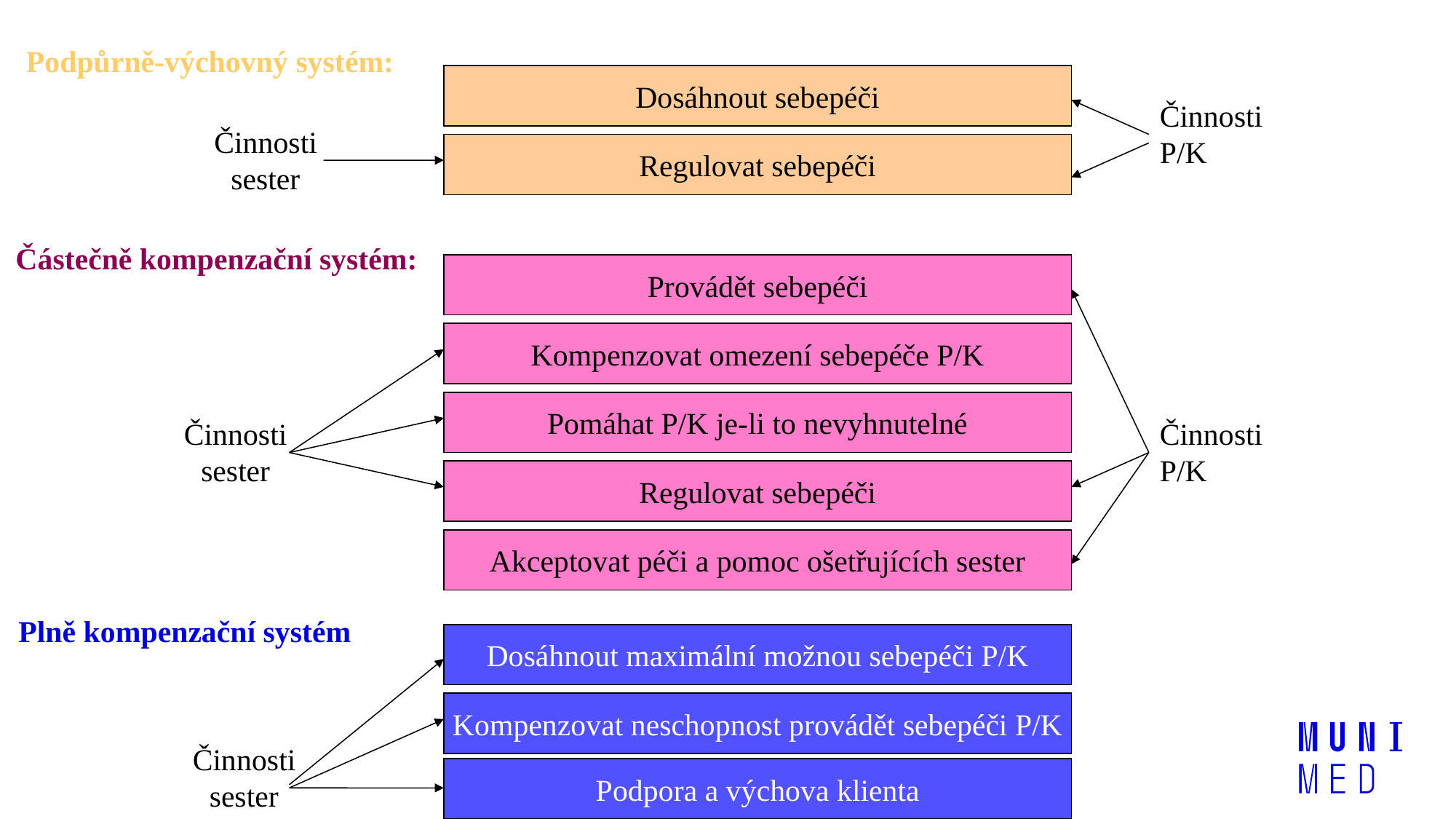

Podpůrně-výchovný systém:
Dosáhnout sebepéči
Činnosti P/K

Činnosti sester
Regulovat sebepéči

Částečně kompenzační systém:
Provádět sebepéči

Kompenzovat omezení sebepéče P/K

Pomáhat P/K je-li to nevyhnutelné
Činnosti sester
Činnosti P/K

Regulovat sebepéči
Akceptovat péči a pomoc ošetřujících sester
Plně kompenzační systém
Dosáhnout maximální možnou sebepéči P/K

Kompenzovat neschopnost provádět sebepéči P/K

Činnosti sester
Podpora a výchova klienta